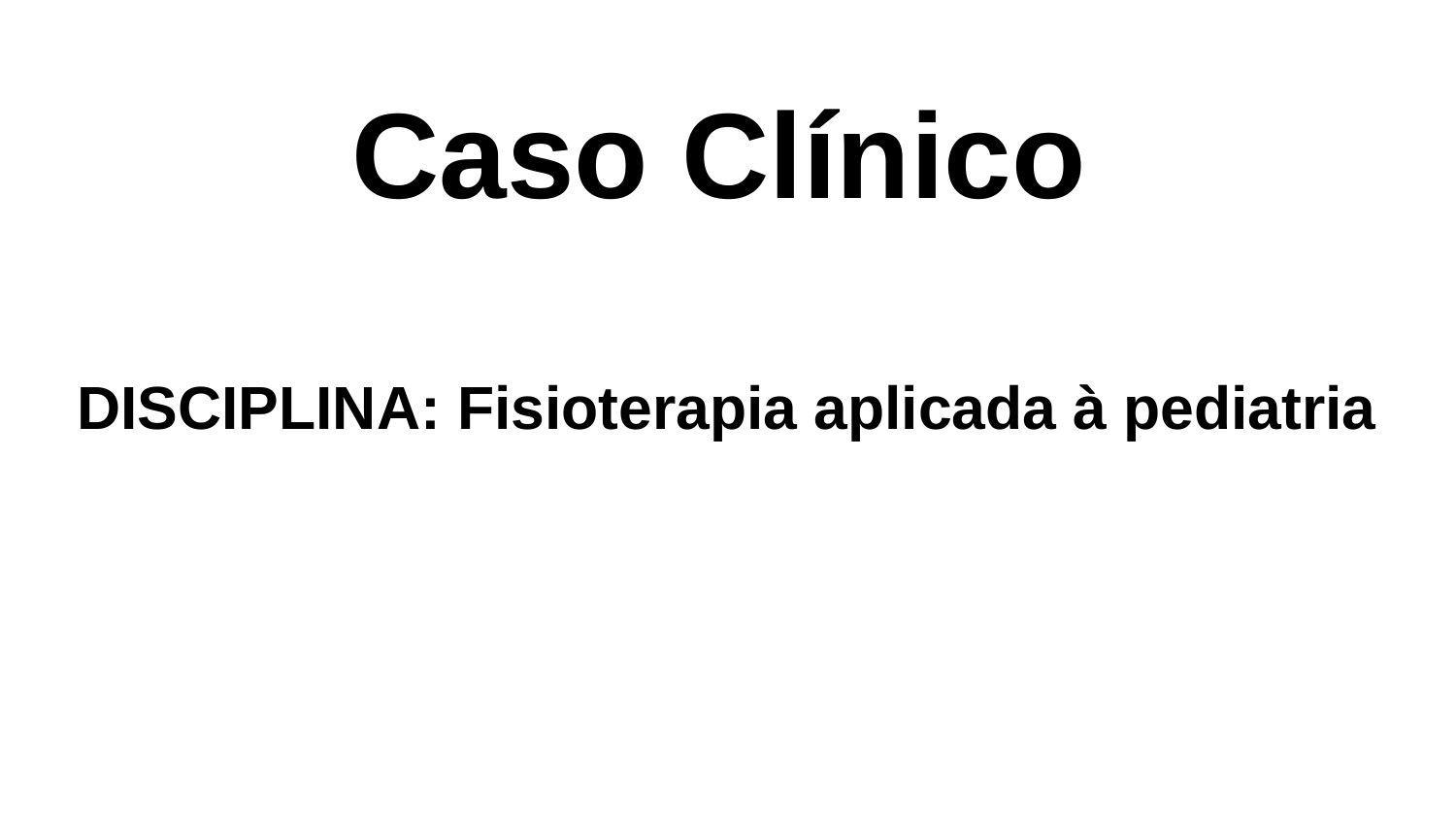

Caso Clínico
 DISCIPLINA: Fisioterapia aplicada à pediatria